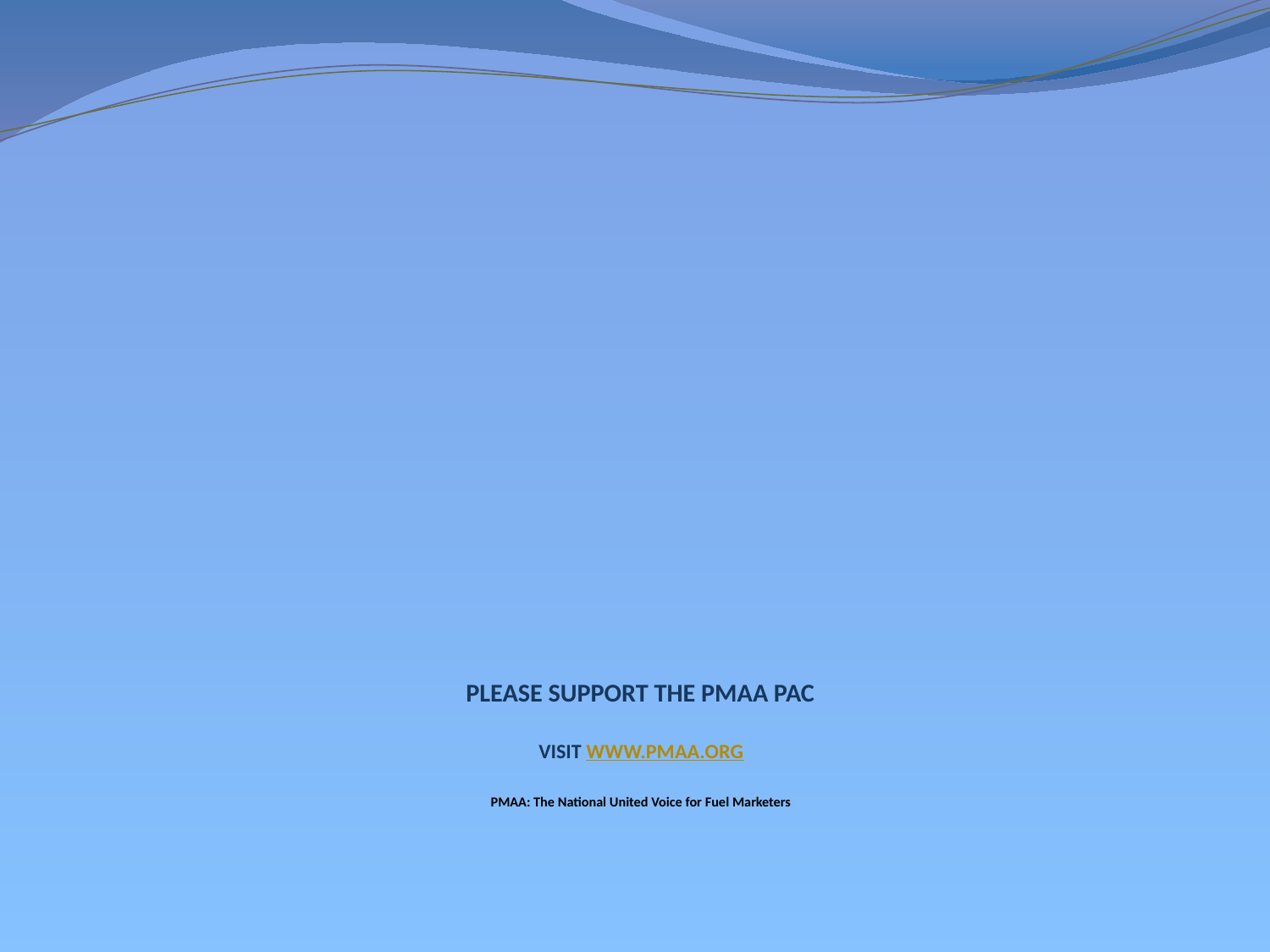

# PLEASE SUPPORT THE PMAA PAC VISIT WWW.PMAA.ORG PMAA: The National United Voice for Fuel Marketers